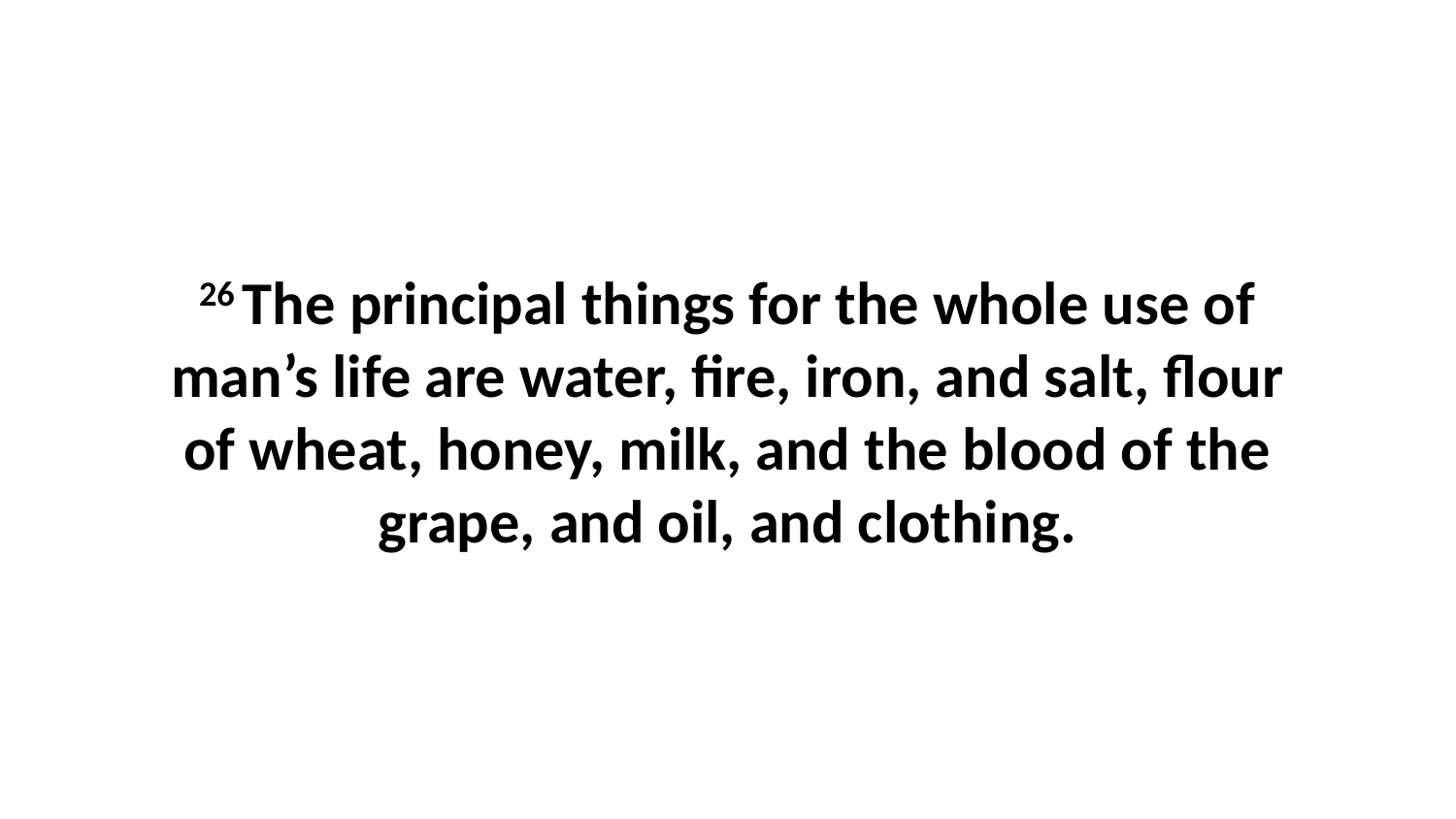

26 The principal things for the whole use of man’s life are water, fire, iron, and salt, flour of wheat, honey, milk, and the blood of the grape, and oil, and clothing.